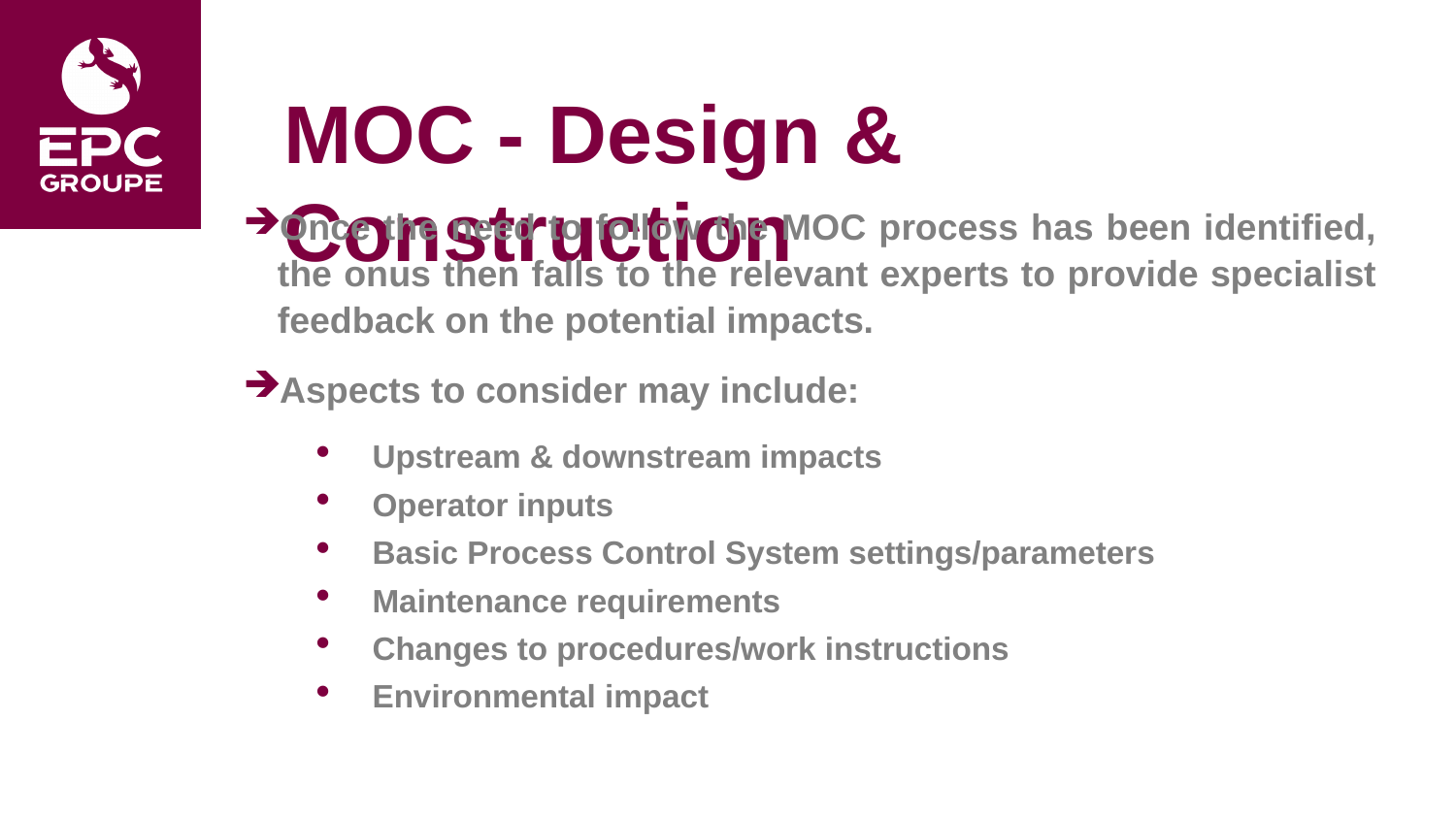

# MOC - Design & Construction
Once the need to follow the MOC process has been identified, the onus then falls to the relevant experts to provide specialist feedback on the potential impacts.
Aspects to consider may include:
Upstream & downstream impacts
Operator inputs
Basic Process Control System settings/parameters
Maintenance requirements
Changes to procedures/work instructions
Environmental impact